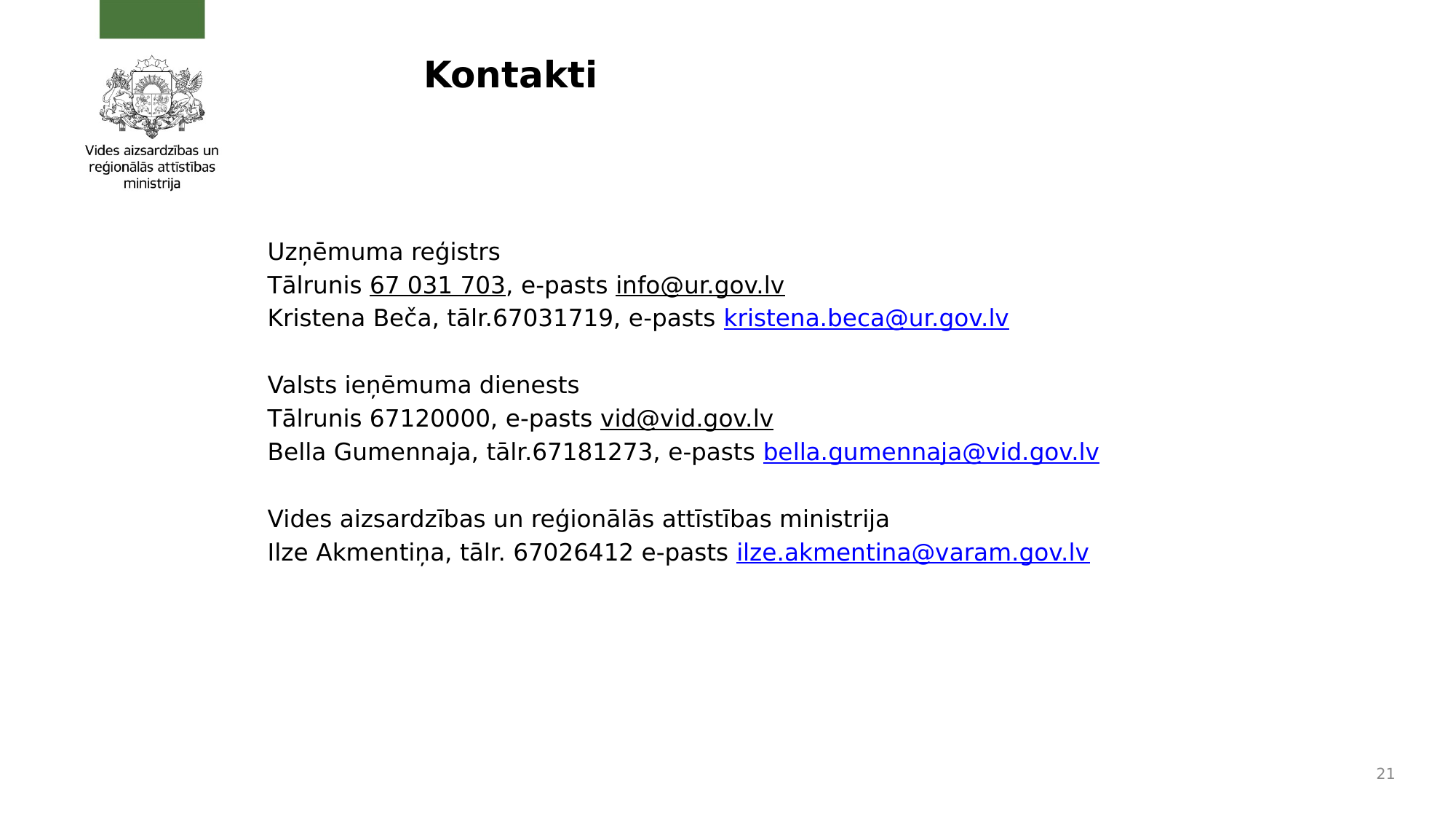

# Kontakti

Uzņēmuma reģistrs
Tālrunis 67 031 703, e-pasts info@ur.gov.lv
Kristena Beča, tālr.67031719, e-pasts kristena.beca@ur.gov.lv

Valsts ieņēmuma dienests
Tālrunis 67120000, e-pasts vid@vid.gov.lv
Bella Gumennaja, tālr.67181273, e-pasts bella.gumennaja@vid.gov.lv

Vides aizsardzības un reģionālās attīstības ministrija
Ilze Akmentiņa, tālr. 67026412 e-pasts ilze.akmentina@varam.gov.lv

21